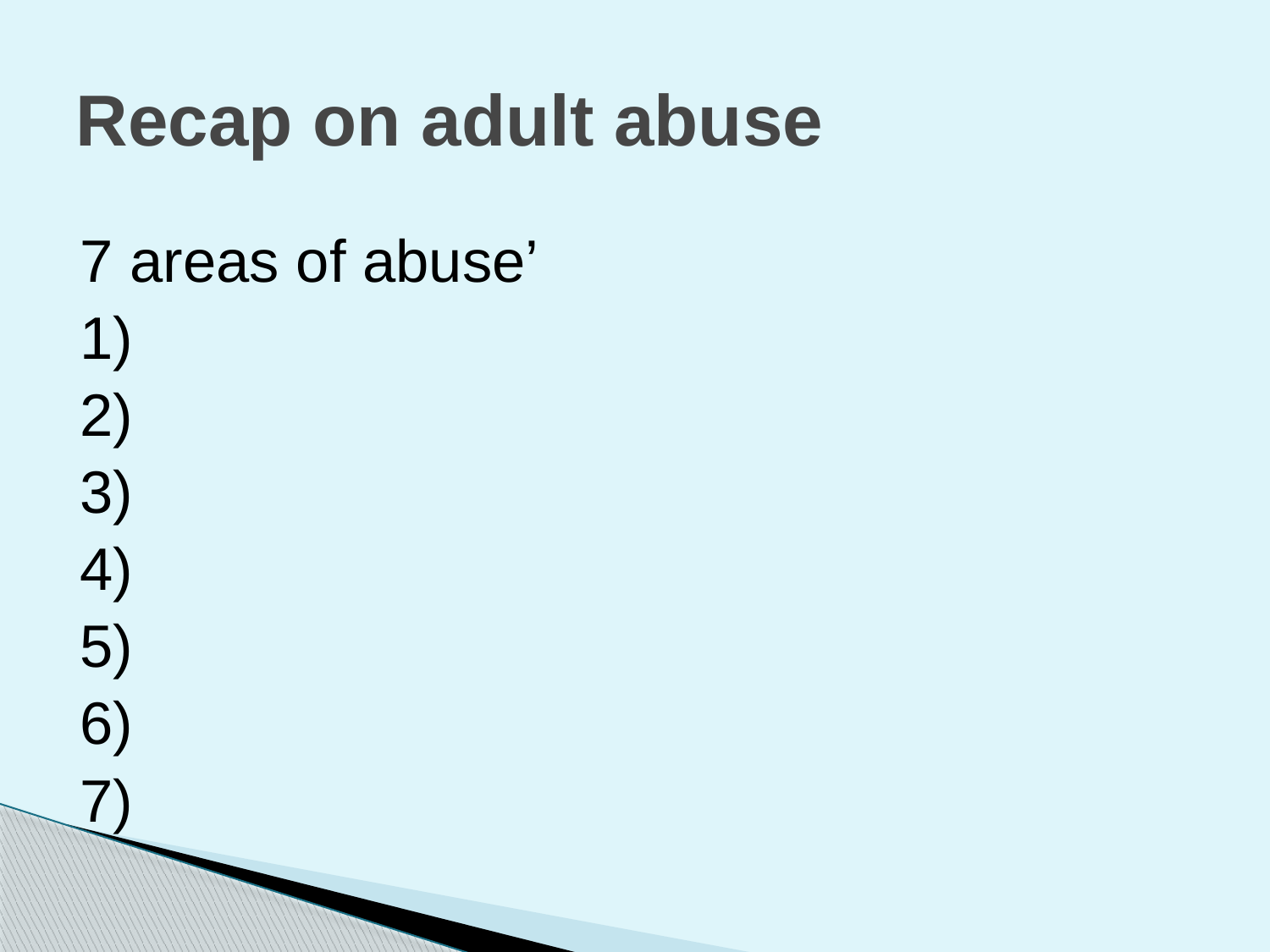

# Recap on adult abuse
7 areas of abuse’
1)
2)
3)
4)
5)
6)
7)